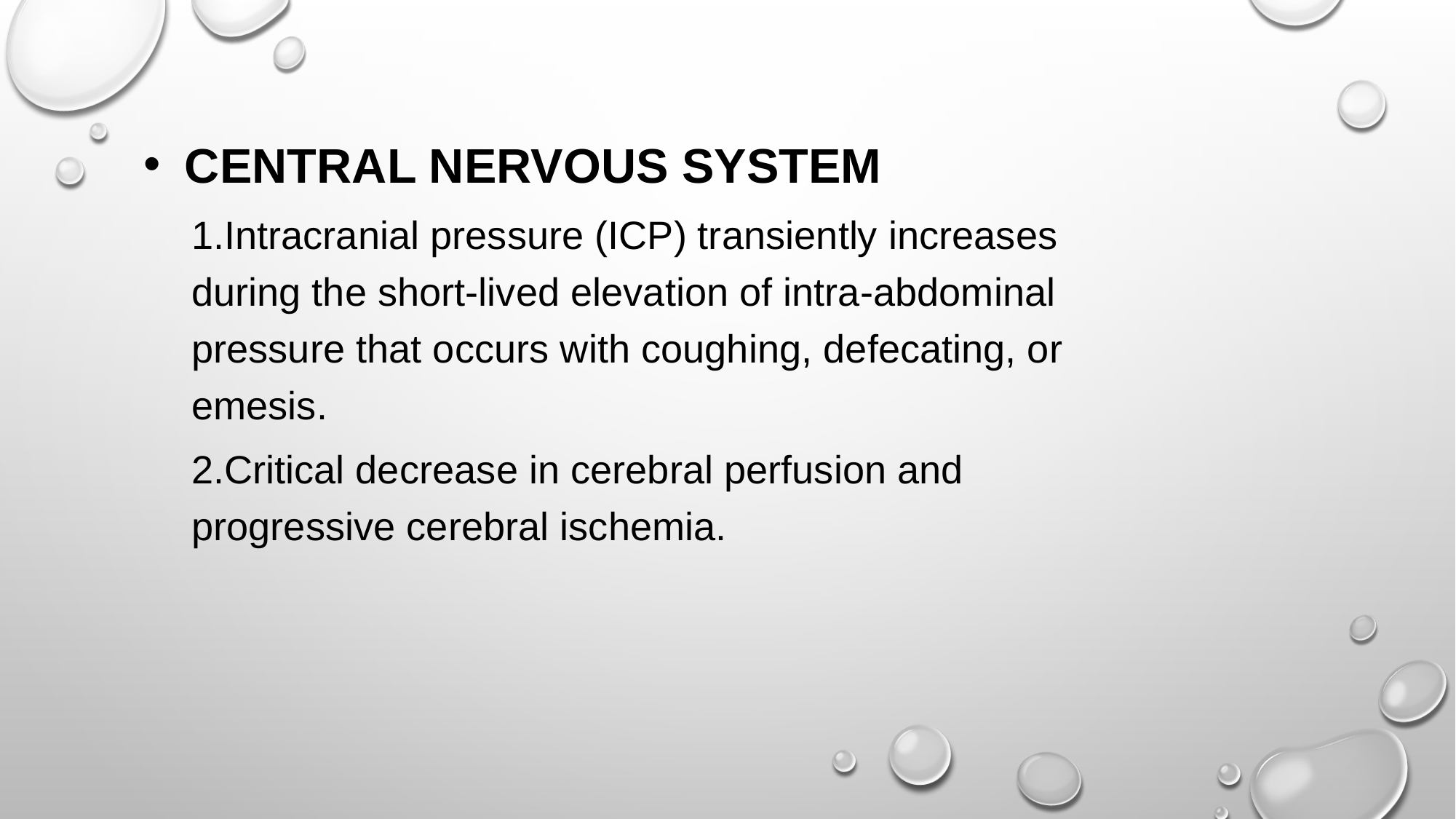

Central nervous system
1.Intracranial pressure (ICP) transiently increases during the short-lived elevation of intra-abdominal pressure that occurs with coughing, defecating, or emesis.
2.Critical decrease in cerebral perfusion and progressive cerebral ischemia.